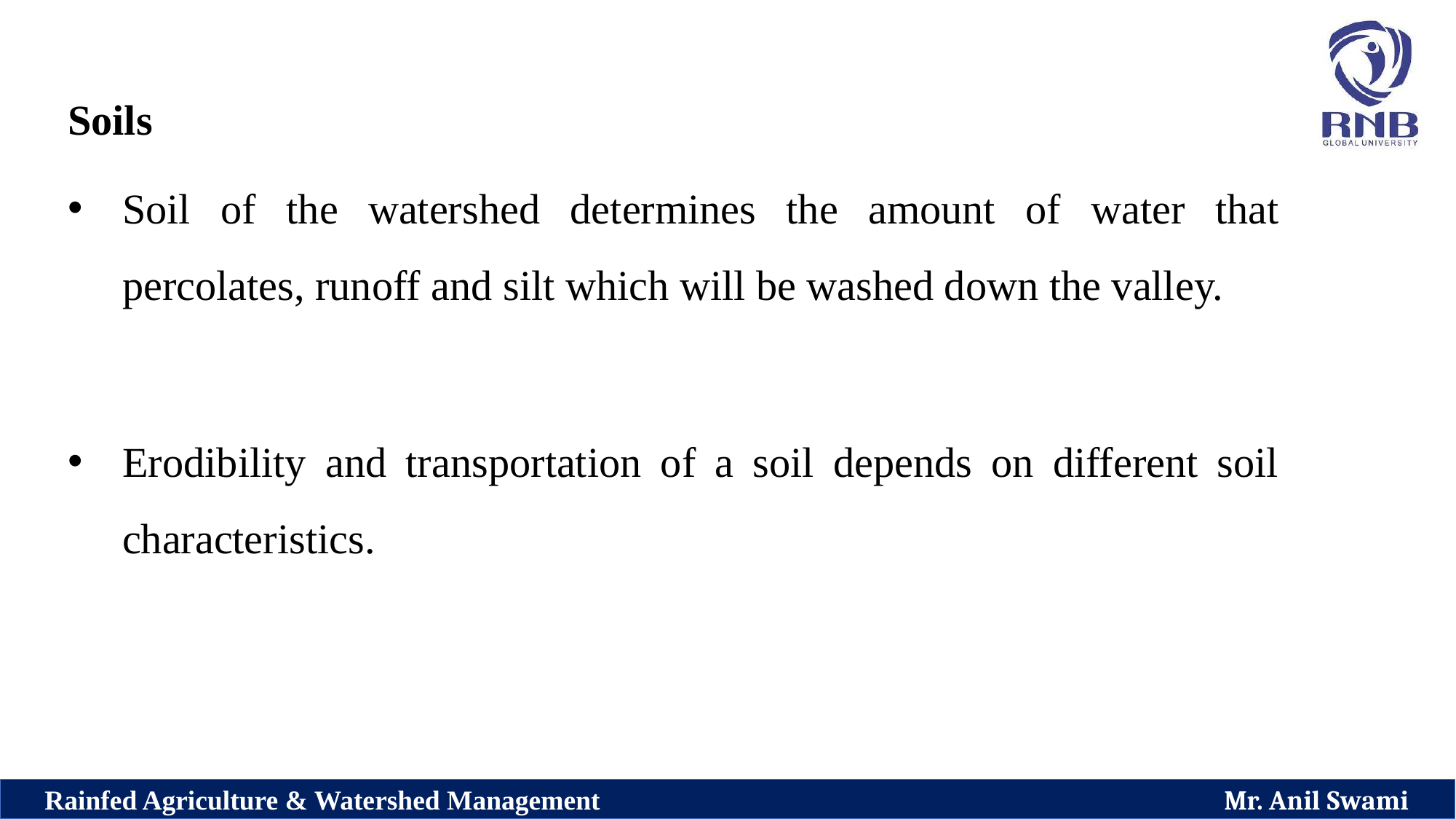

Soils
Soil of the watershed determines the amount of water that percolates, runoff and silt which will be washed down the valley.

Erodibility and transportation of a soil depends on different soil characteristics.